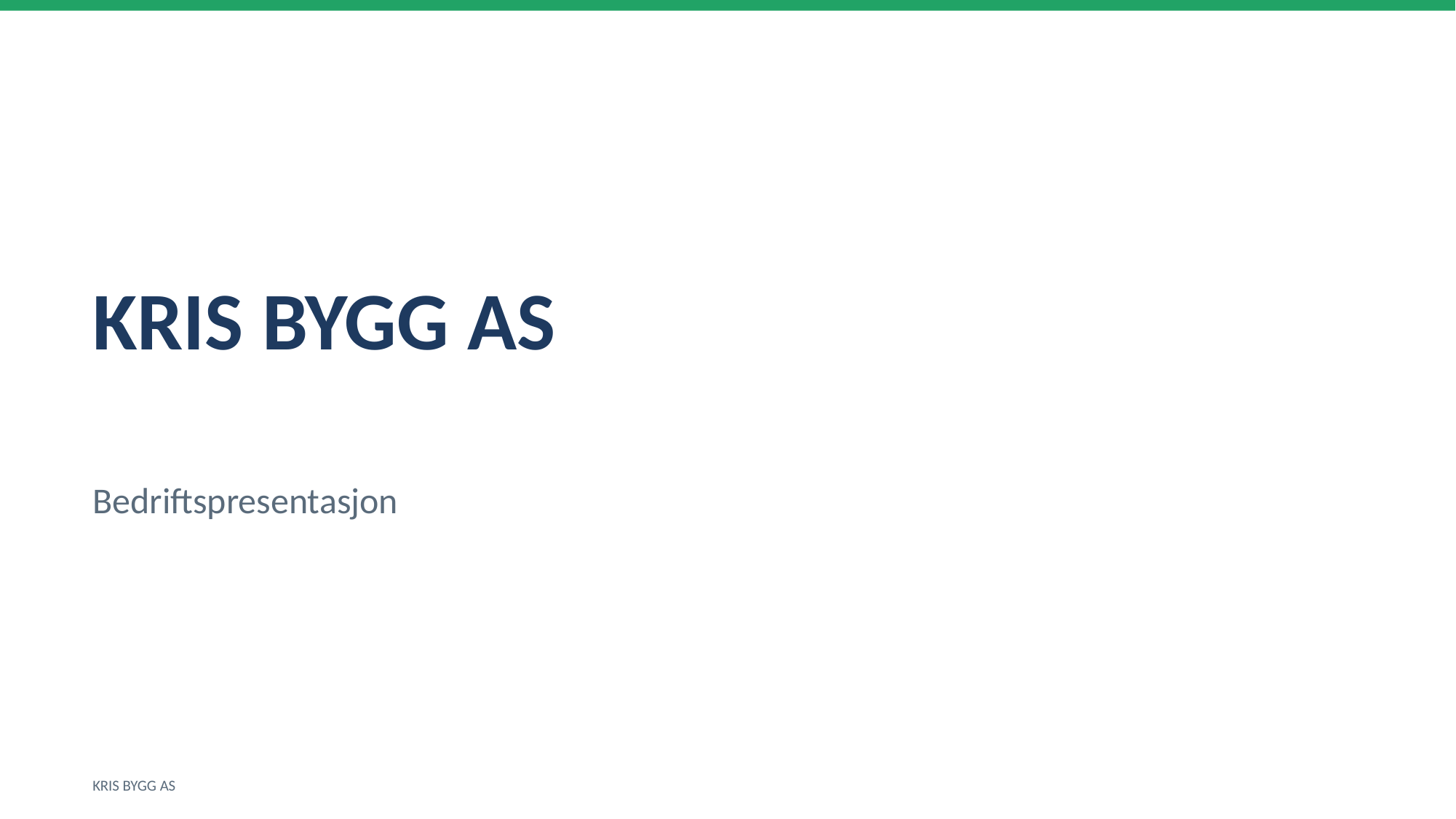

KRIS BYGG AS
Bedriftspresentasjon
KRIS BYGG AS